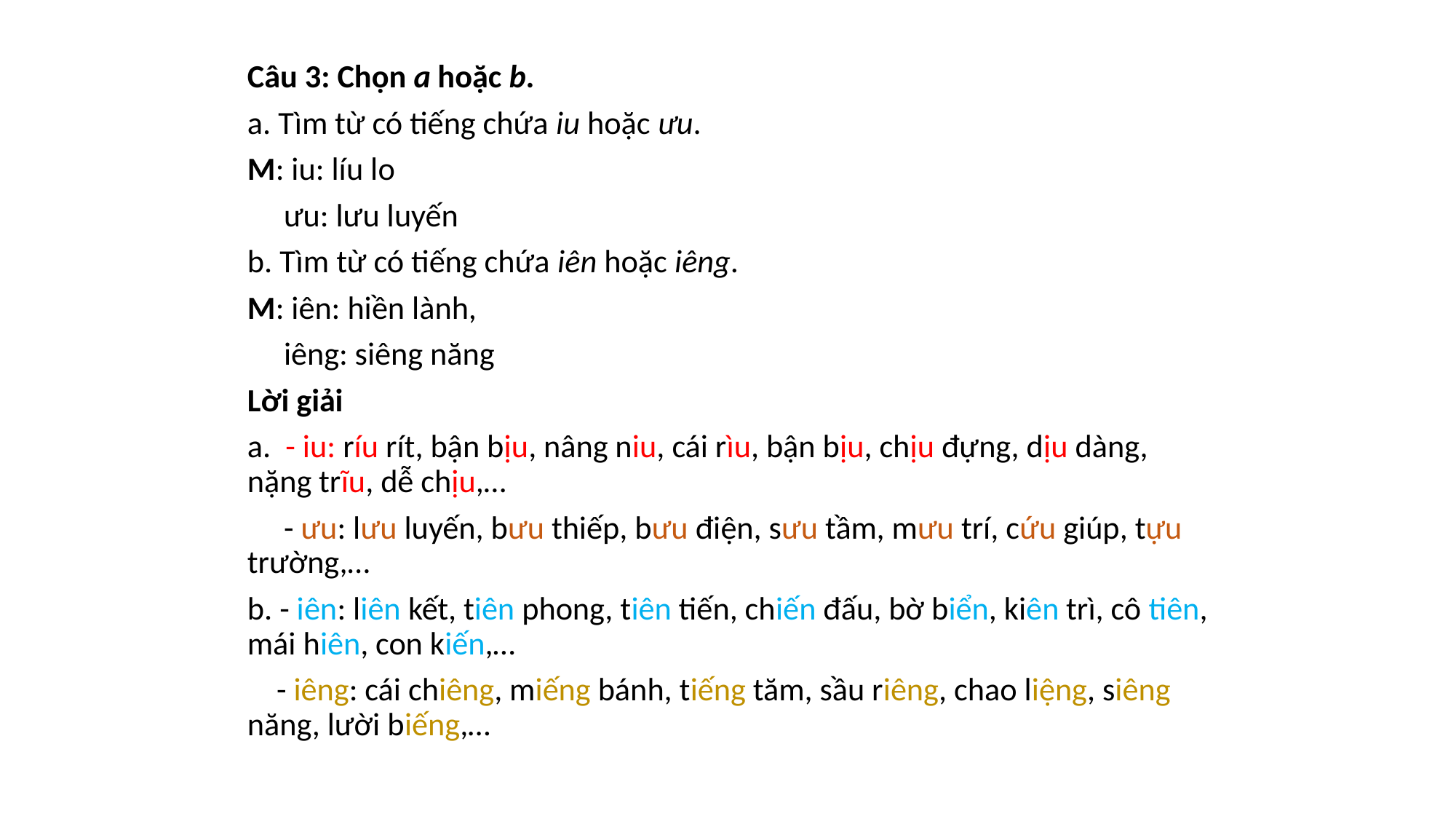

Câu 3: Chọn a hoặc b.
a. Tìm từ có tiếng chứa iu hoặc ưu.
M: iu: líu lo
     ưu: lưu luyến
b. Tìm từ có tiếng chứa iên hoặc iêng.
M: iên: hiền lành,
     iêng: siêng năng
Lời giải
a.  - iu: ríu rít, bận bịu, nâng niu, cái rìu, bận bịu, chịu đựng, dịu dàng, nặng trĩu, dễ chịu,…
     - ưu: lưu luyến, bưu thiếp, bưu điện, sưu tầm, mưu trí, cứu giúp, tựu trường,…
b. - iên: liên kết, tiên phong, tiên tiến, chiến đấu, bờ biển, kiên trì, cô tiên, mái hiên, con kiến,…
    - iêng: cái chiêng, miếng bánh, tiếng tăm, sầu riêng, chao liệng, siêng năng, lười biếng,…